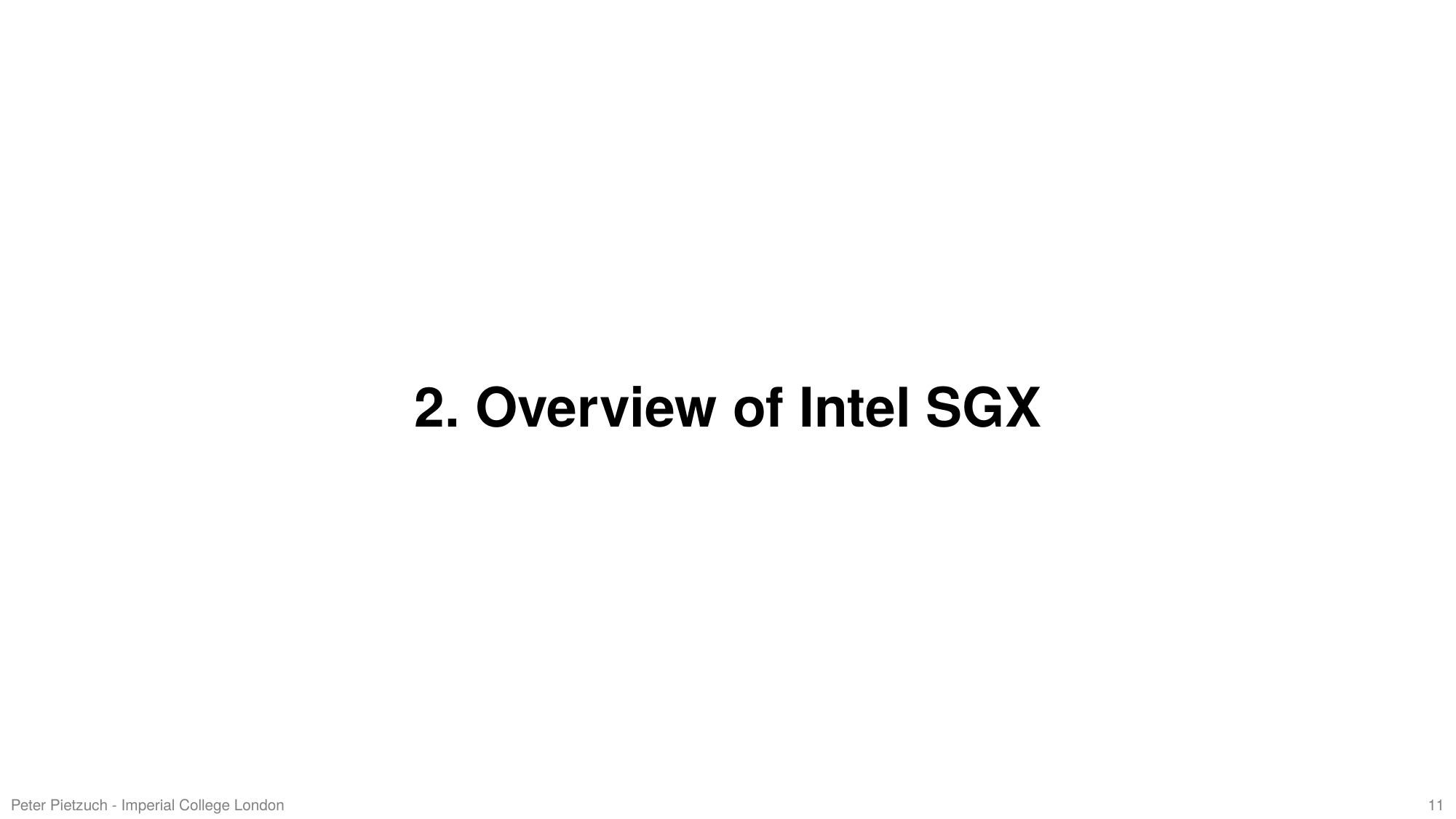

# 2. Overview of Intel SGX
Peter Pietzuch - Imperial College London
11